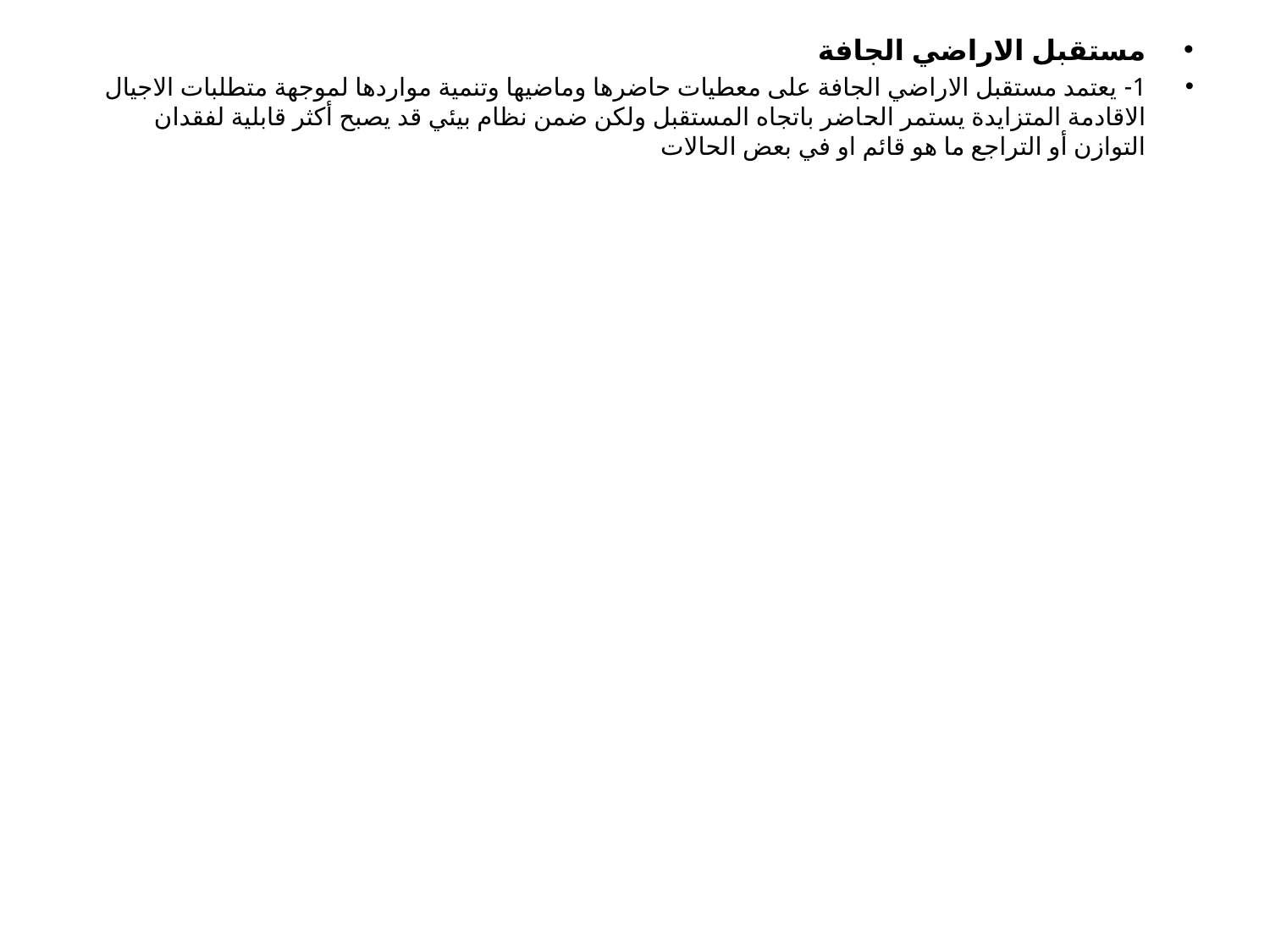

مستقبل الاراضي الجافة
1- يعتمد مستقبل الاراضي الجافة على معطيات حاضرها وماضيها وتنمية مواردها لموجهة متطلبات الاجيال الاقادمة المتزايدة يستمر الحاضر باتجاه المستقبل ولكن ضمن نظام بيئي قد يصبح أكثر قابلية لفقدان التوازن أو التراجع ما هو قائم او في بعض الحالات